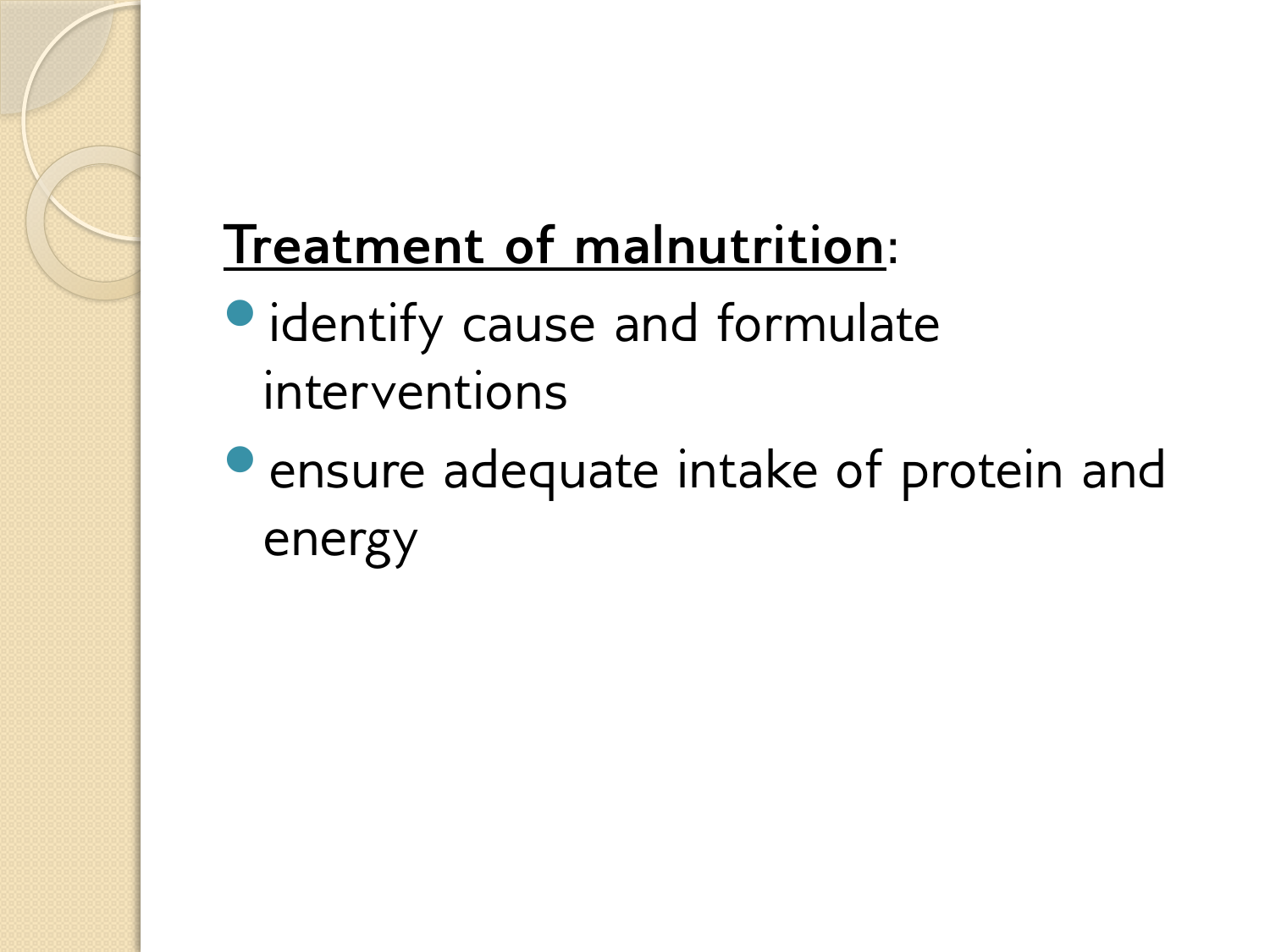

#
Treatment of malnutrition:
identify cause and formulate interventions
ensure adequate intake of protein and energy